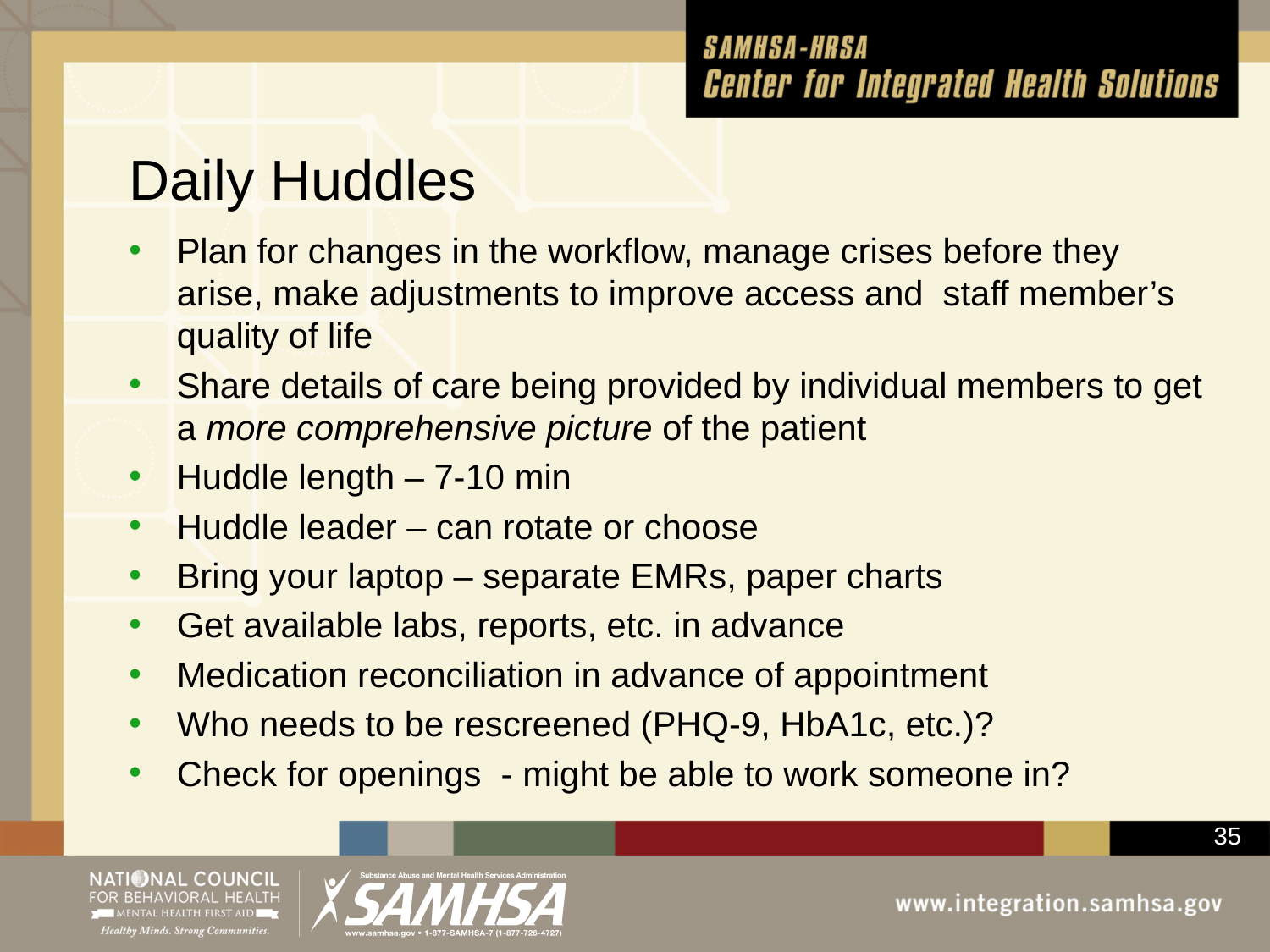

# Daily Huddles
Plan for changes in the workflow, manage crises before they arise, make adjustments to improve access and  staff member’s  quality of life
Share details of care being provided by individual members to get a more comprehensive picture of the patient
Huddle length – 7-10 min
Huddle leader – can rotate or choose
Bring your laptop – separate EMRs, paper charts
Get available labs, reports, etc. in advance
Medication reconciliation in advance of appointment
Who needs to be rescreened (PHQ-9, HbA1c, etc.)?
Check for openings  - might be able to work someone in?